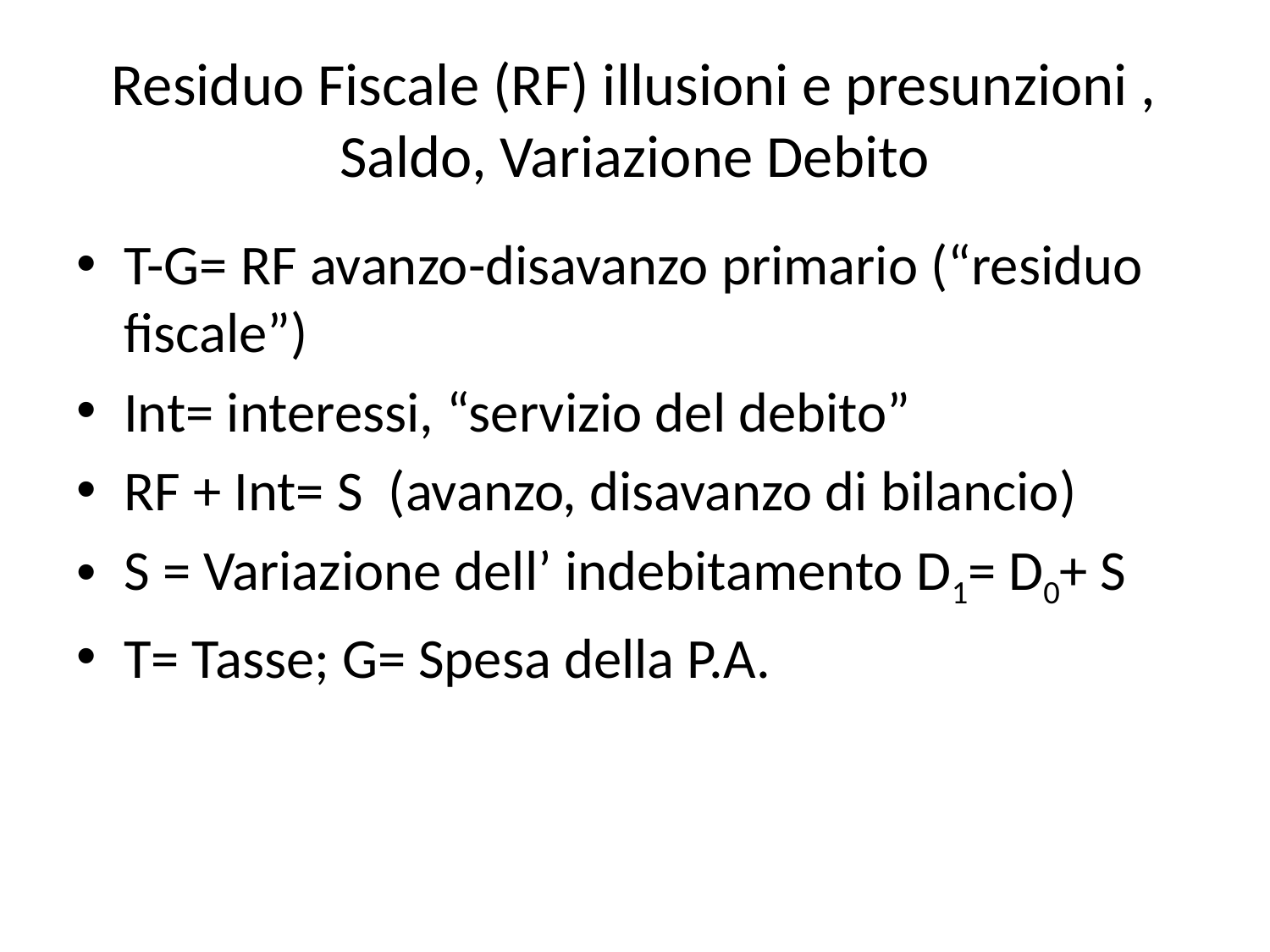

# Residuo Fiscale (RF) illusioni e presunzioni , Saldo, Variazione Debito
T-G= RF avanzo-disavanzo primario (“residuo fiscale”)
Int= interessi, “servizio del debito”
RF + Int= S  (avanzo, disavanzo di bilancio)
S = Variazione dell’ indebitamento D1= D0+ S
T= Tasse; G= Spesa della P.A.